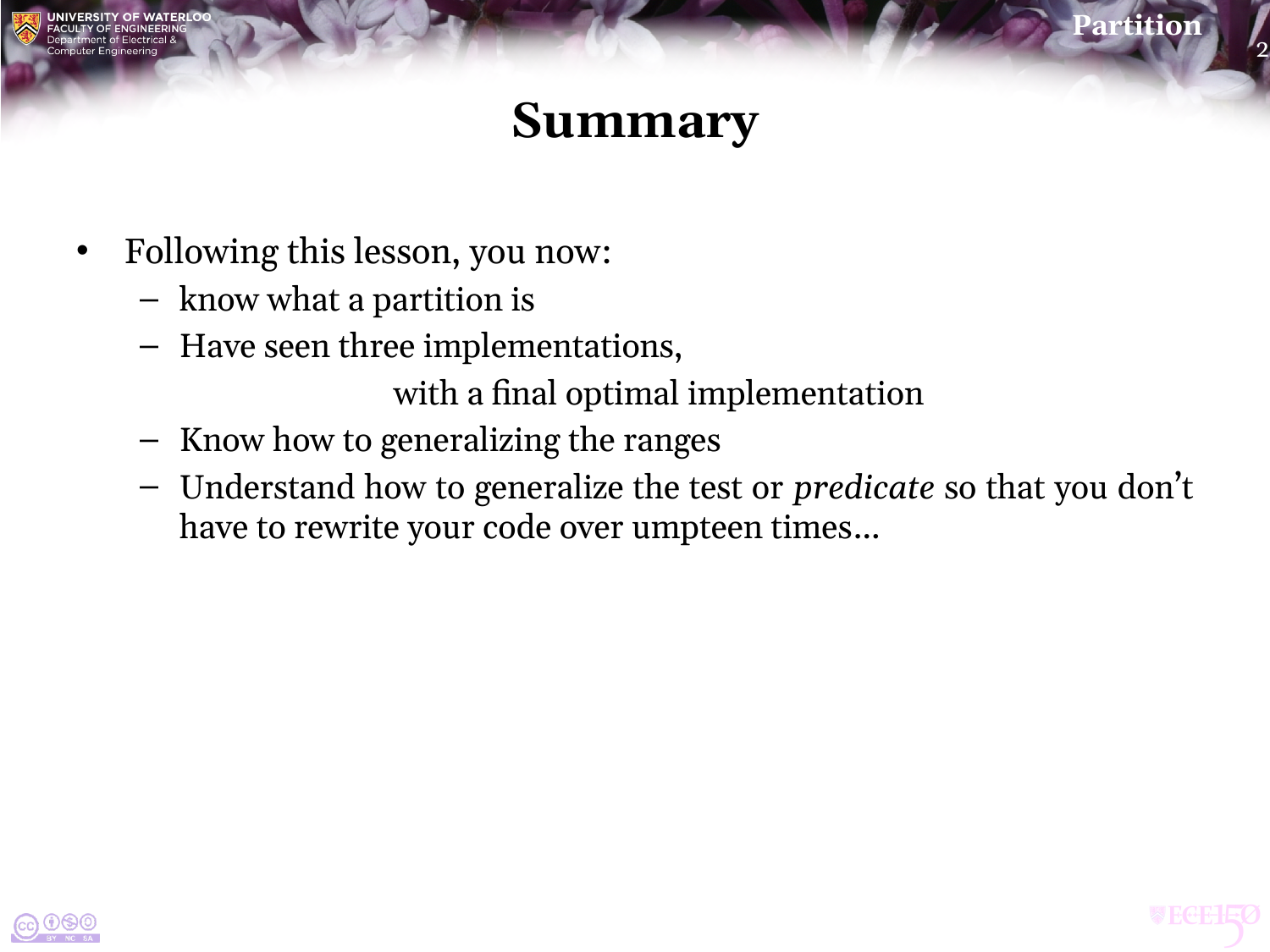

# Summary
Following this lesson, you now:
know what a partition is
Have seen three implementations,
		with a final optimal implementation
Know how to generalizing the ranges
Understand how to generalize the test or predicate so that you don’t have to rewrite your code over umpteen times…